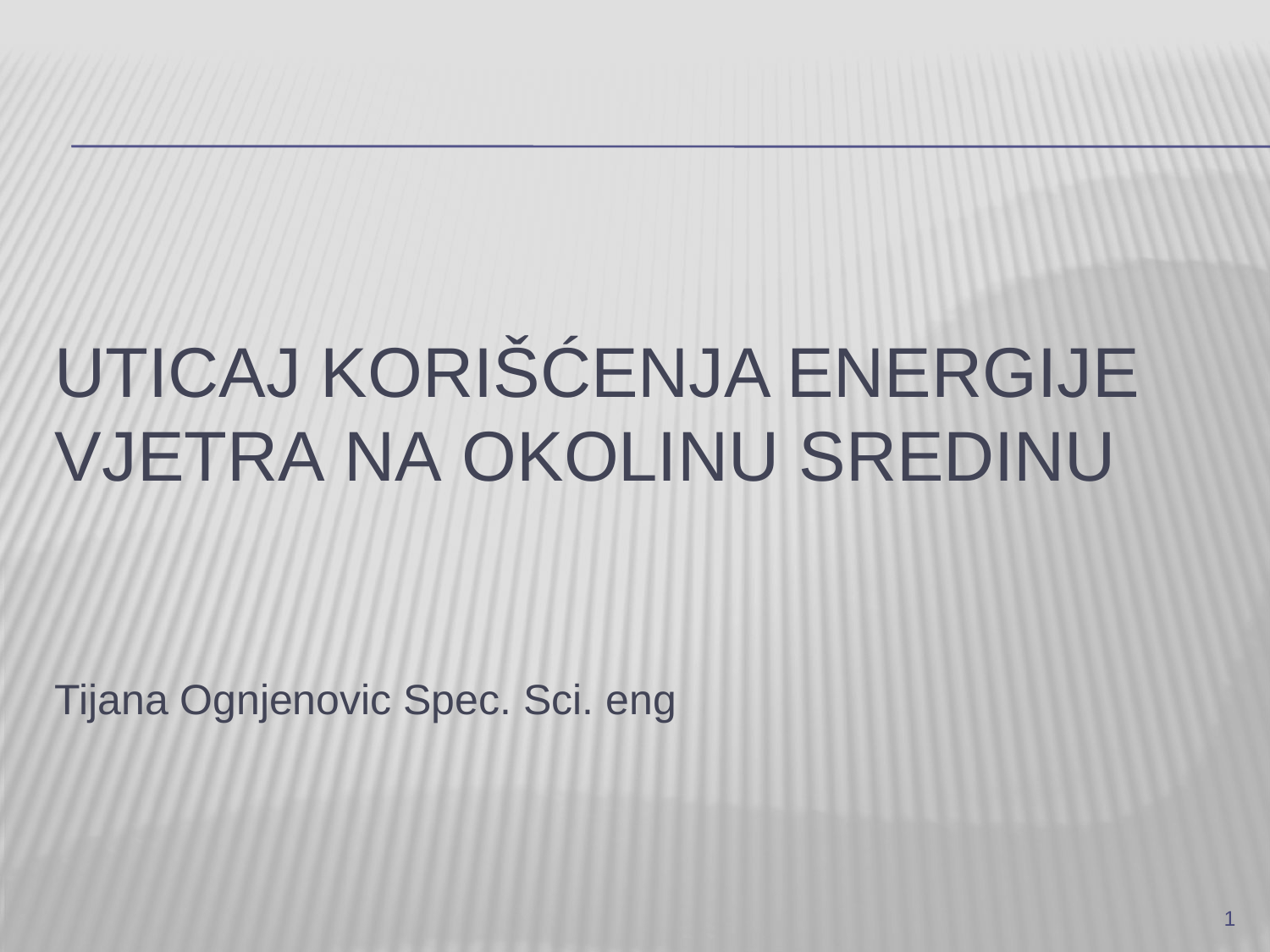

# Uticaj korišćenja energije vjetra na okolinu sredinu
Tijana Ognjenovic Spec. Sci. eng
1